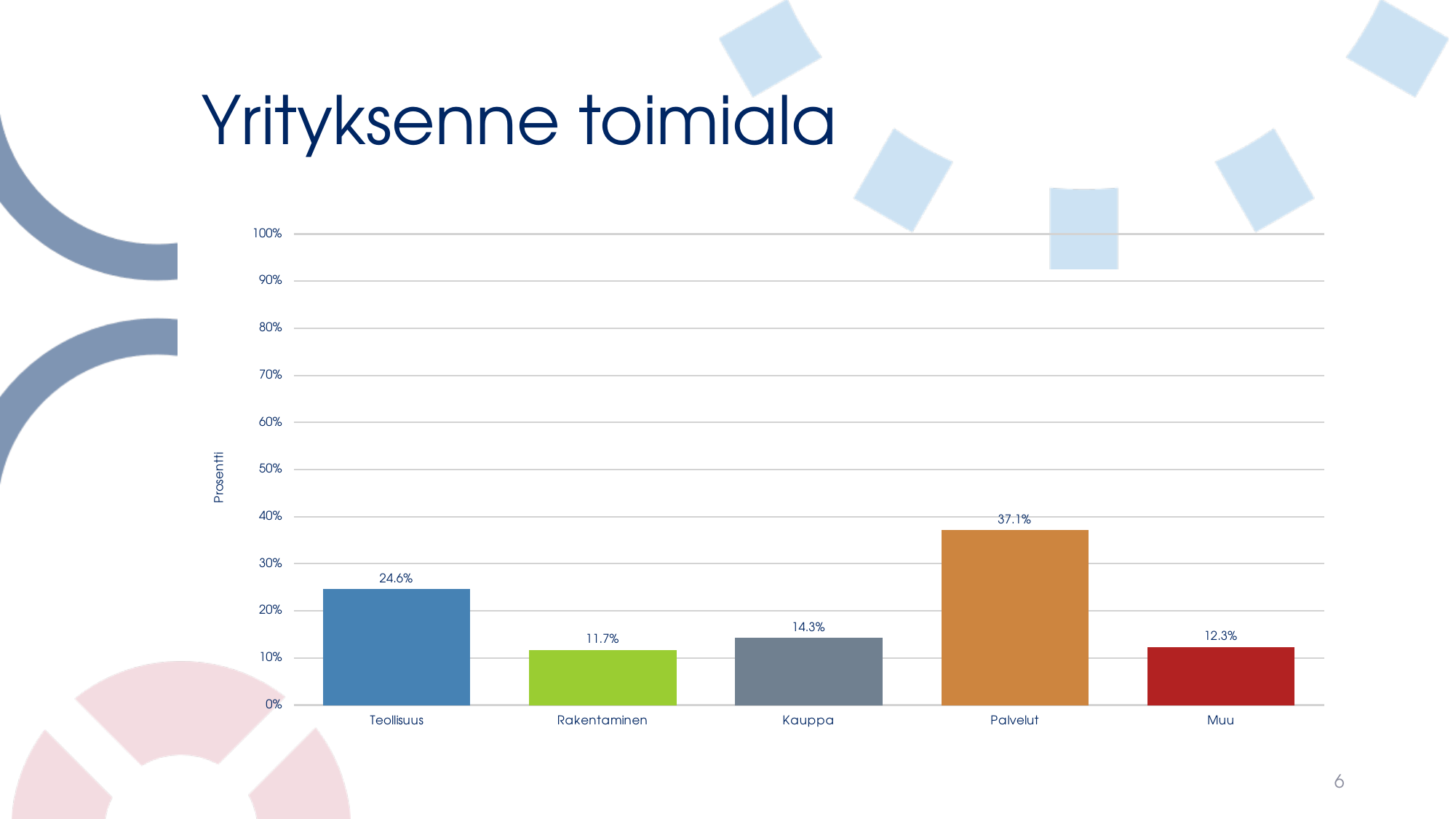

# Yrityksenne toimiala

### Chart

| Category | Yrityksenne toimiala |
|---|---|
| Teollisuus | 0.2458614347026364 |
| Rakentaminen | 0.11710606989576947 |
| Kauppa | 0.14285714285714285 |
| Palvelut | 0.37093807480073576 |
| Muu | 0.12323727774371551 |
6